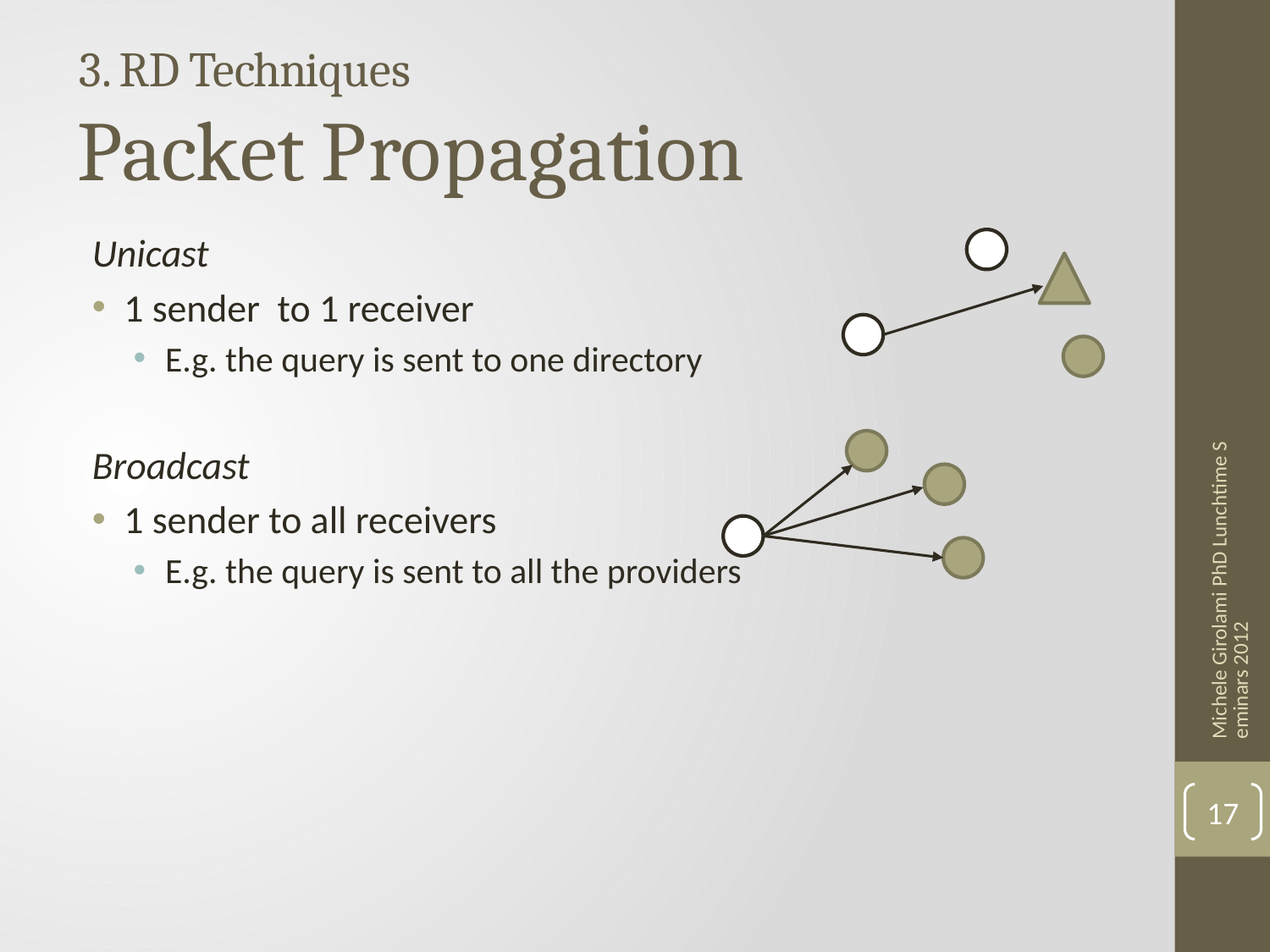

# 3. RD Techniques Packet Propagation
Unicast
1 sender  to 1 receiver
E.g. the query is sent to one directory

Broadcast
1 sender to all receivers
E.g. the query is sent to all the providers

Michele Girolami PhD Lunchtime Seminars 2012
17